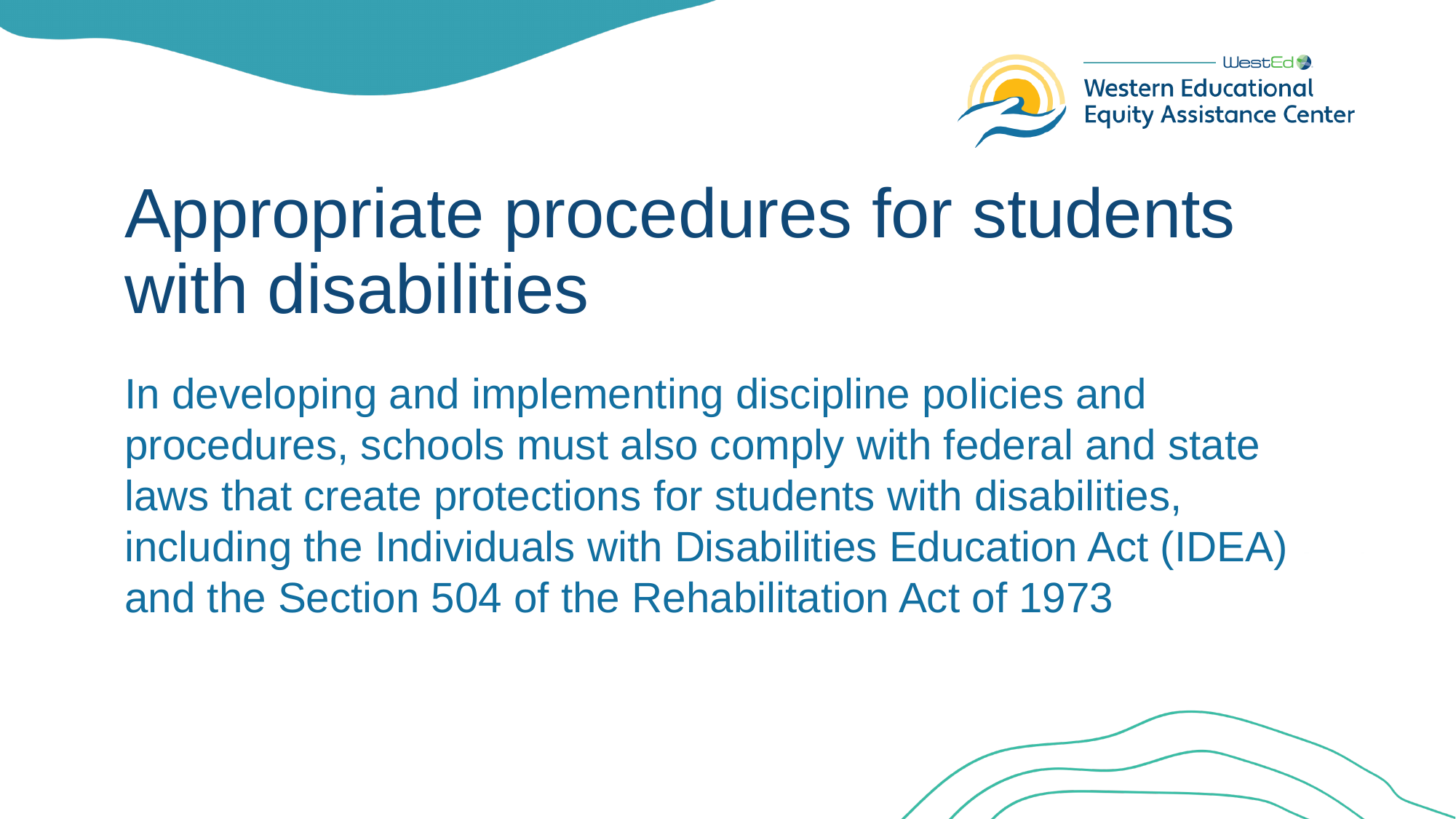

# Appropriate procedures for students with disabilities
In developing and implementing discipline policies and procedures, schools must also comply with federal and state laws that create protections for students with disabilities, including the Individuals with Disabilities Education Act (IDEA) and the Section 504 of the Rehabilitation Act of 1973